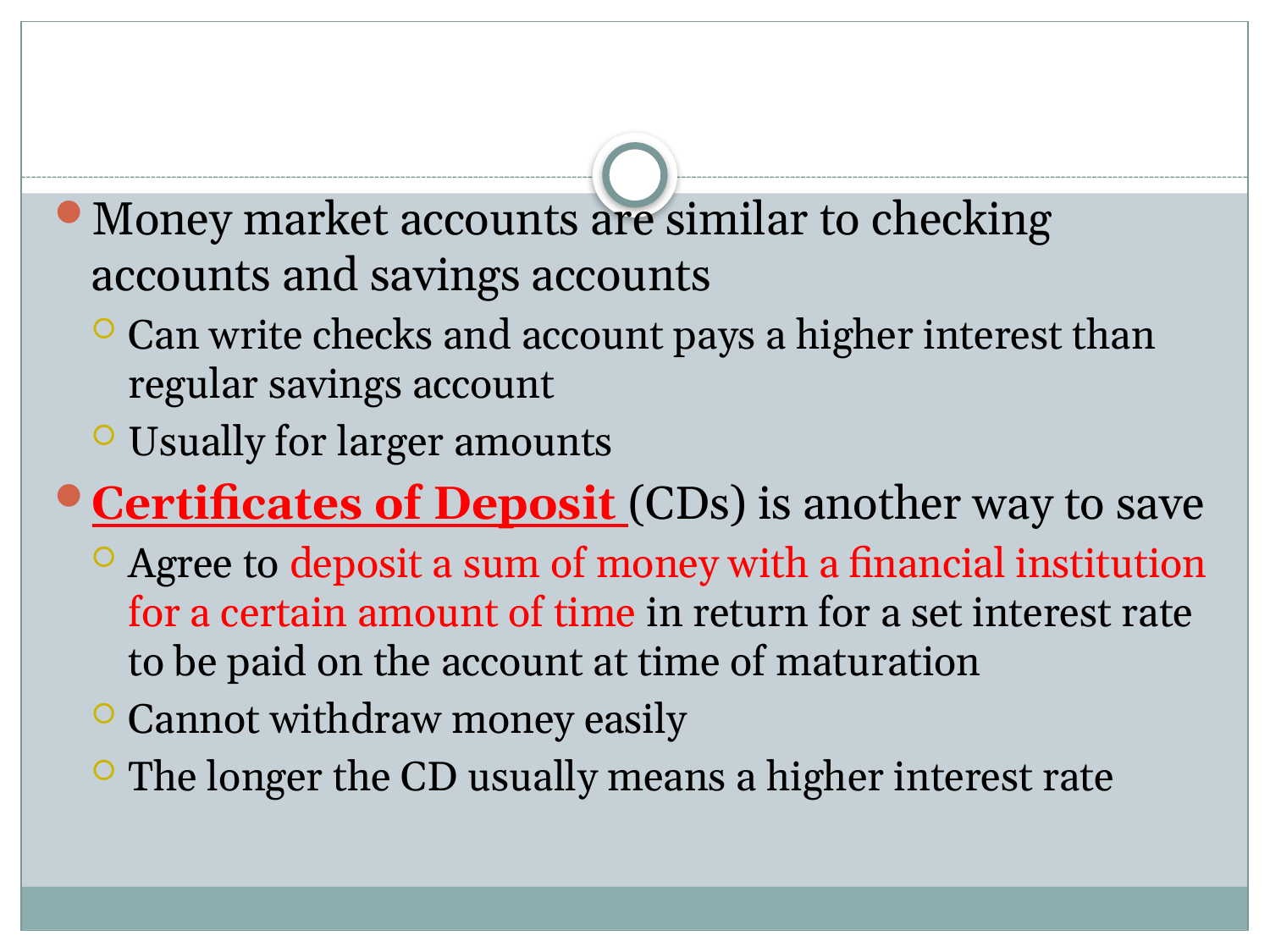

#
Money market accounts are similar to checking accounts and savings accounts
Can write checks and account pays a higher interest than regular savings account
Usually for larger amounts
Certificates of Deposit (CDs) is another way to save
Agree to deposit a sum of money with a financial institution for a certain amount of time in return for a set interest rate to be paid on the account at time of maturation
Cannot withdraw money easily
The longer the CD usually means a higher interest rate